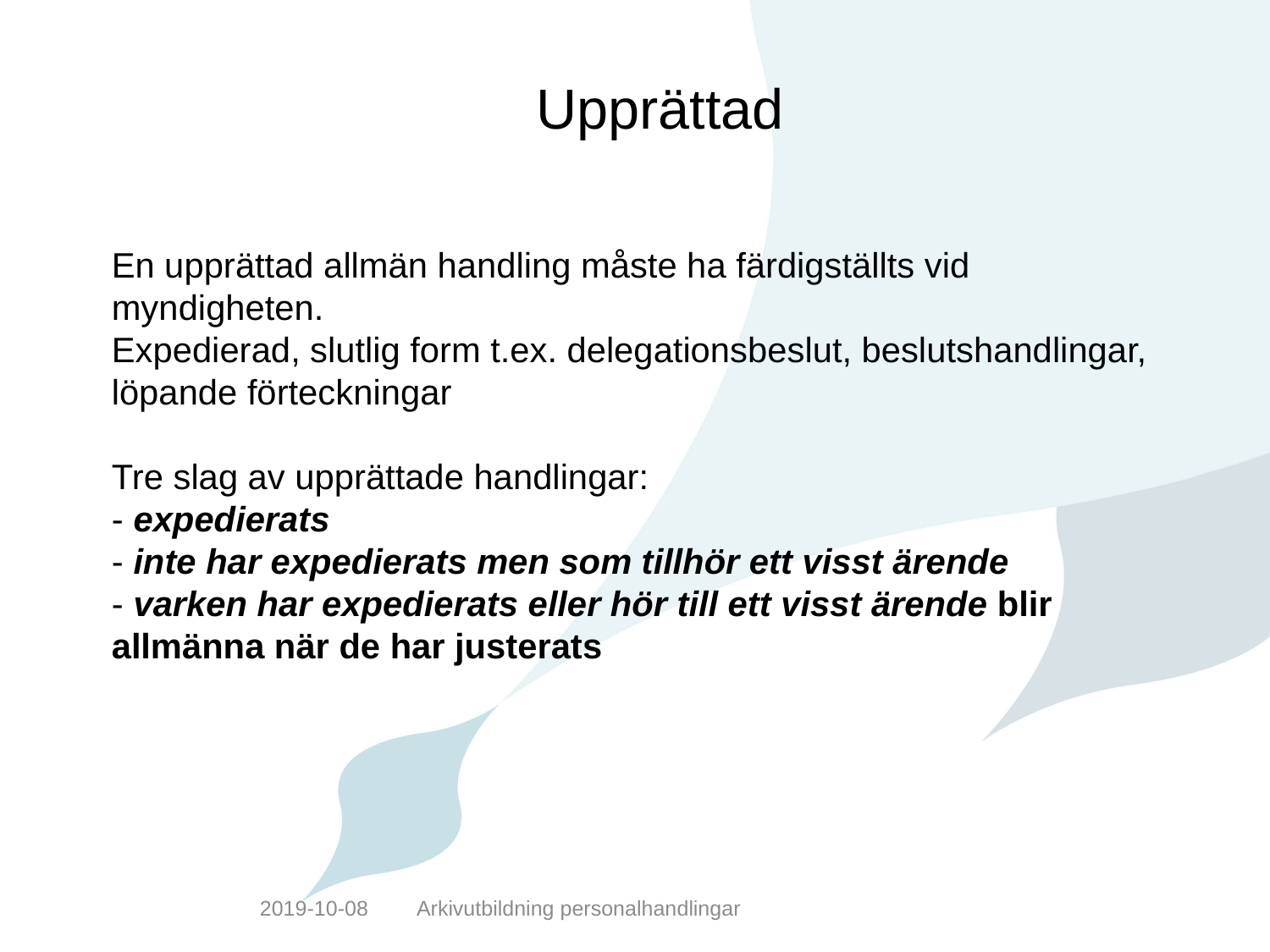

# Upprättad
En upprättad allmän handling måste ha färdigställts vid myndigheten.
Expedierad, slutlig form t.ex. delegationsbeslut, beslutshandlingar, löpande förteckningar

Tre slag av upprättade handlingar:
- expedierats
- inte har expedierats men som tillhör ett visst ärende
- varken har expedierats eller hör till ett visst ärende blir allmänna när de har justerats

2019-10-08
Arkivutbildning personalhandlingar